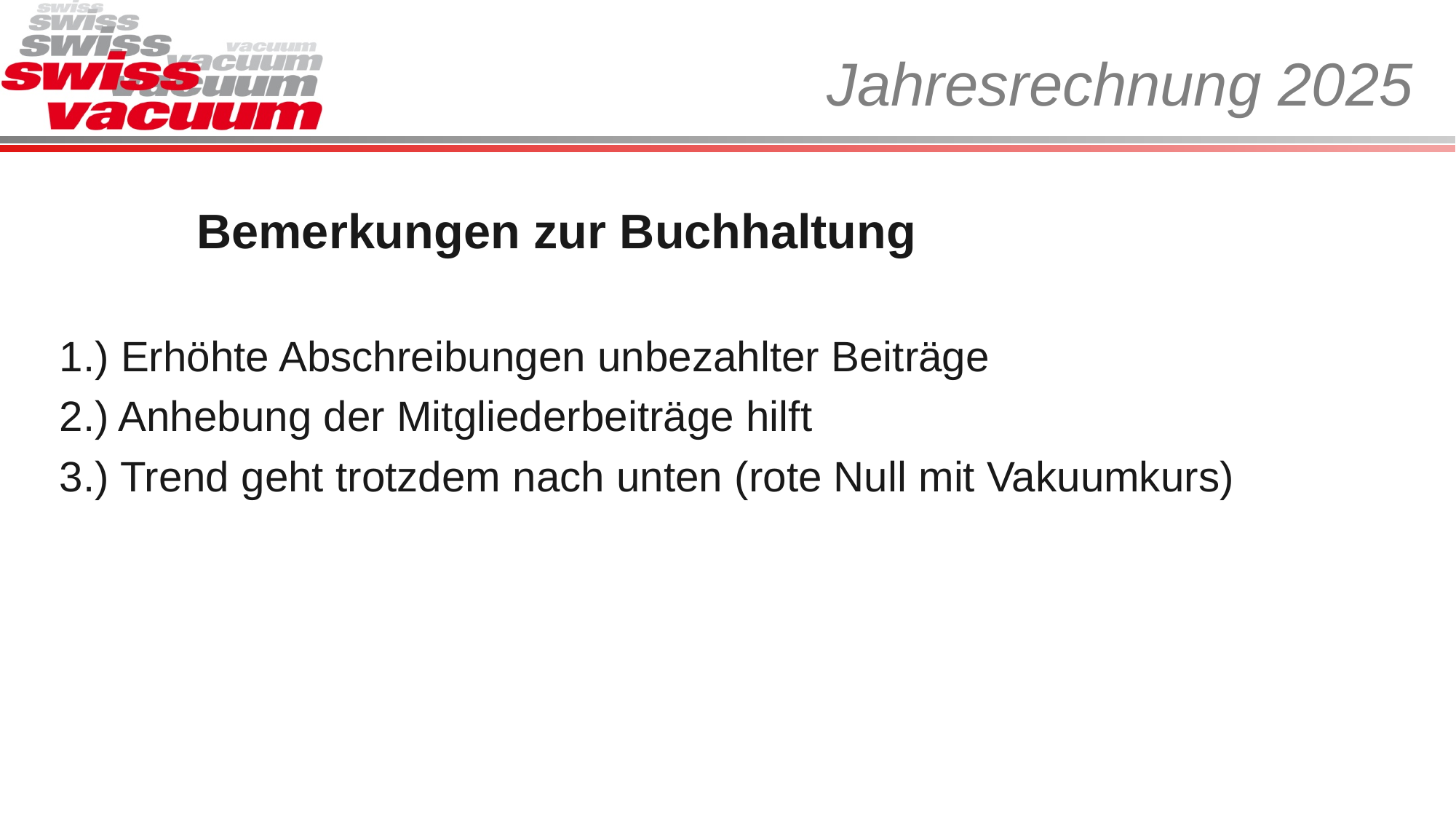

Jahresrechnung 2025
Bemerkungen zur Buchhaltung
1.) Erhöhte Abschreibungen unbezahlter Beiträge
2.) Anhebung der Mitgliederbeiträge hilft
3.) Trend geht trotzdem nach unten (rote Null mit Vakuumkurs)